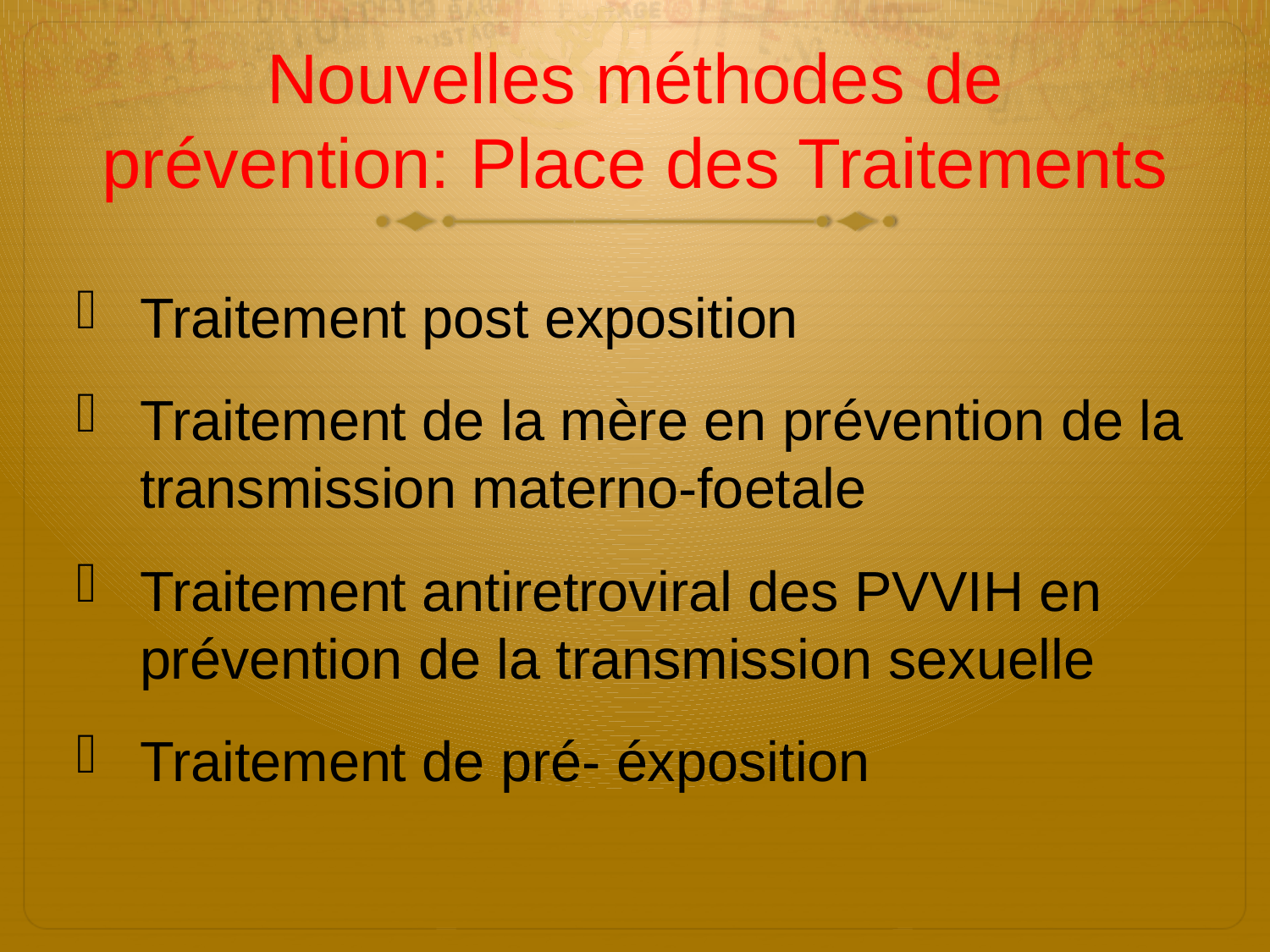

# Nouvelles méthodes de prévention: Place des Traitements
Traitement post exposition
Traitement de la mère en prévention de la transmission materno-foetale
Traitement antiretroviral des PVVIH en prévention de la transmission sexuelle
Traitement de pré- éxposition